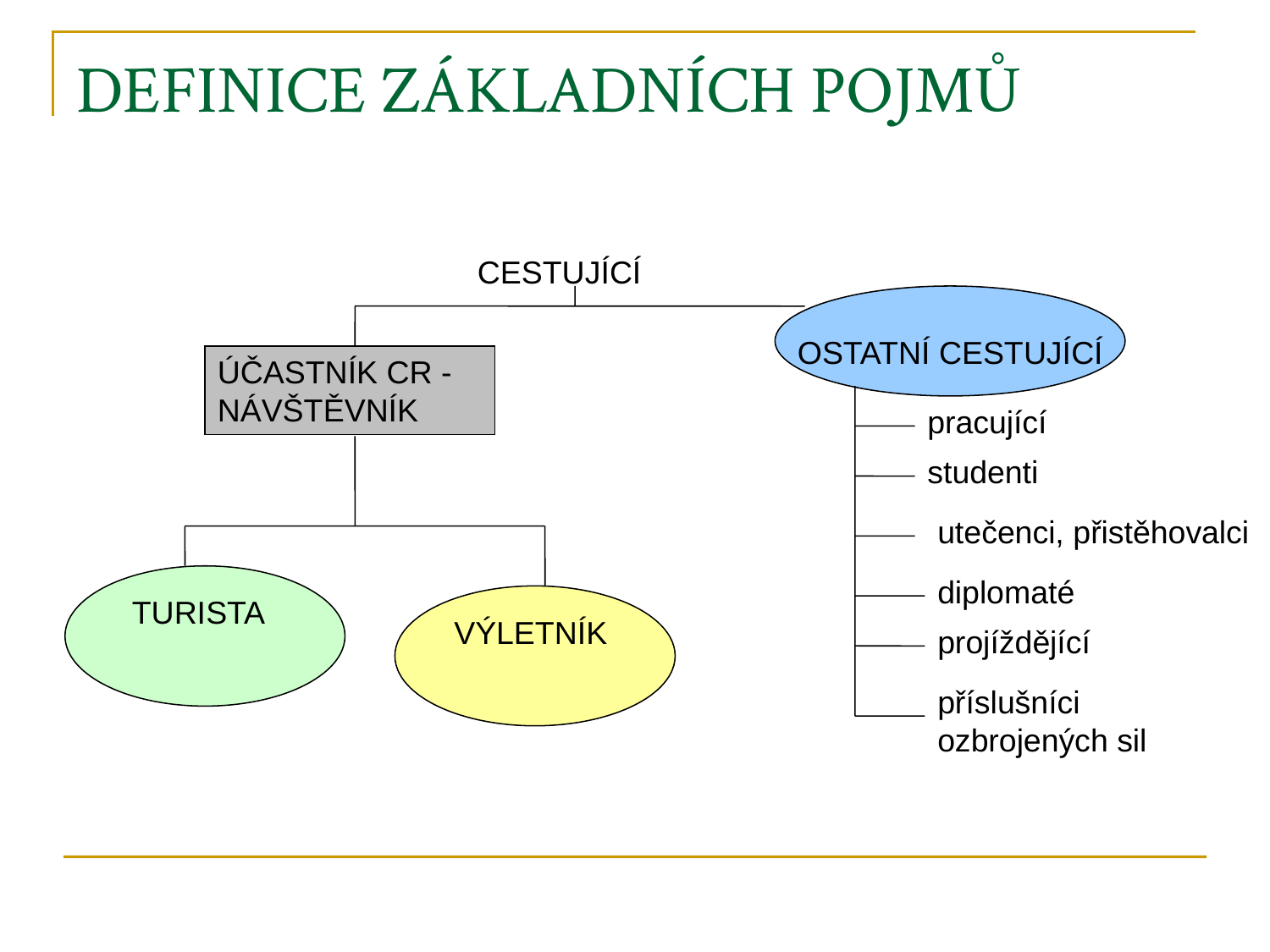

# DEFINICE ZÁKLADNÍCH POJMŮ
CESTUJÍCÍ

OSTATNÍ CESTUJÍCÍ
ÚČASTNÍK CR - NÁVŠTĚVNÍK

pracující

studenti

utečenci, přistěhovalci

diplomaté
     TURISTA

   VÝLETNÍK
projíždějící

příslušníci ozbrojených sil